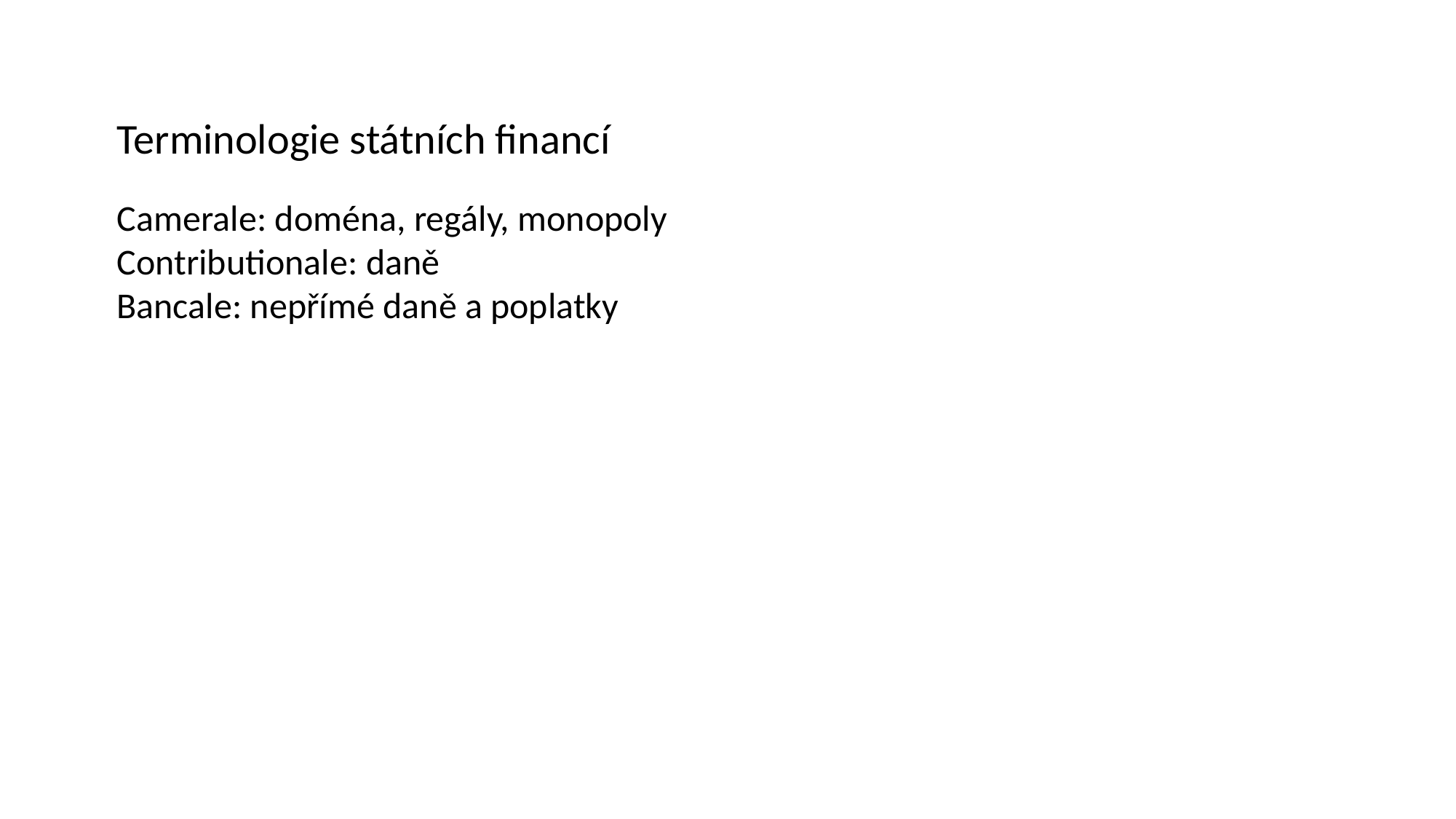

Terminologie státních financí

Camerale: doména, regály, monopoly
Contributionale: daně
Bancale: nepřímé daně a poplatky